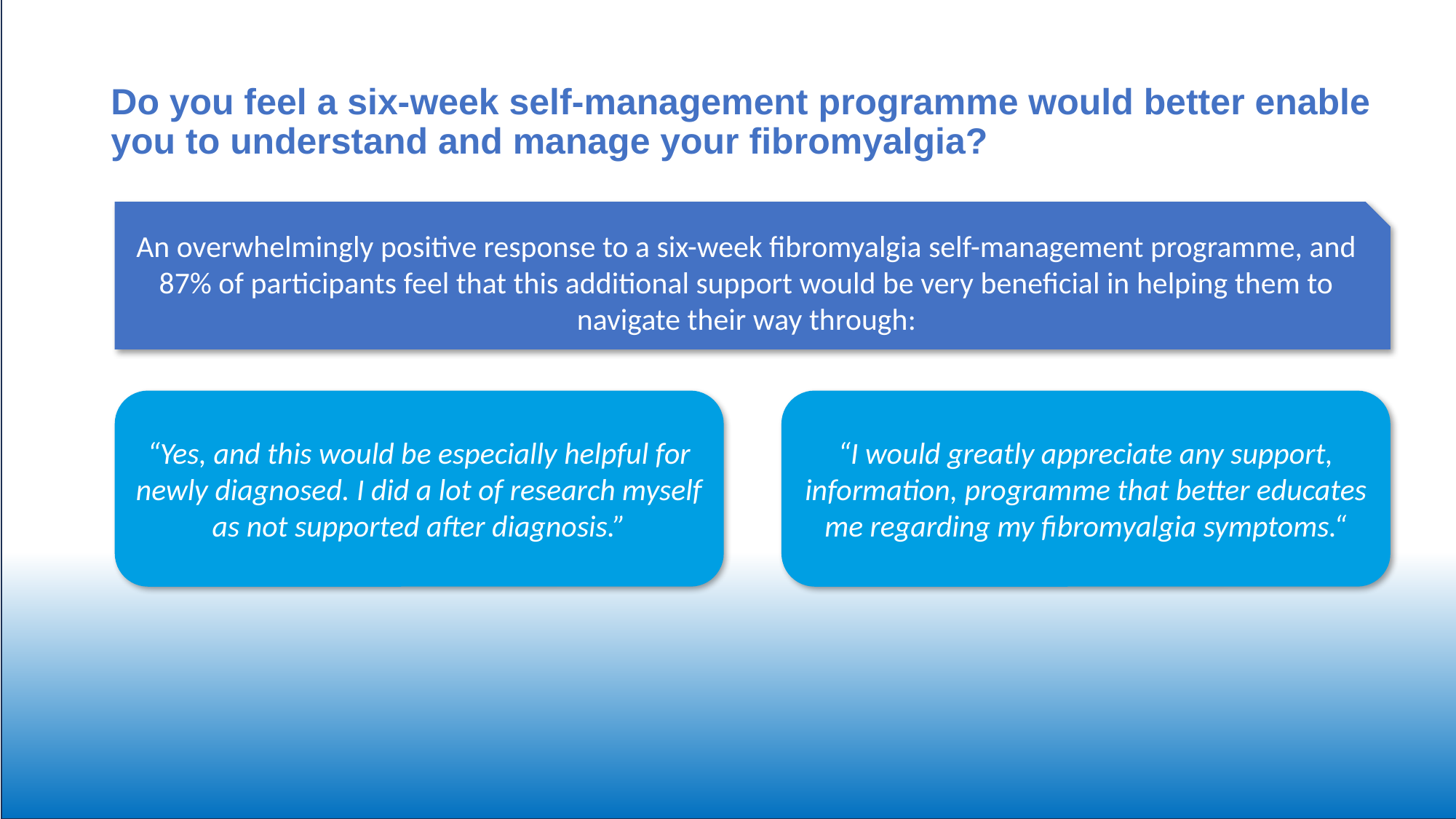

# Do you feel a six-week self-management programme would better enable you to understand and manage your fibromyalgia?
An overwhelmingly positive response to a six-week fibromyalgia self-management programme, and 87% of participants feel that this additional support would be very beneficial in helping them to navigate their way through:
“Yes, and this would be especially helpful for newly diagnosed. I did a lot of research myself as not supported after diagnosis.”
“I would greatly appreciate any support, information, programme that better educates me regarding my fibromyalgia symptoms.“